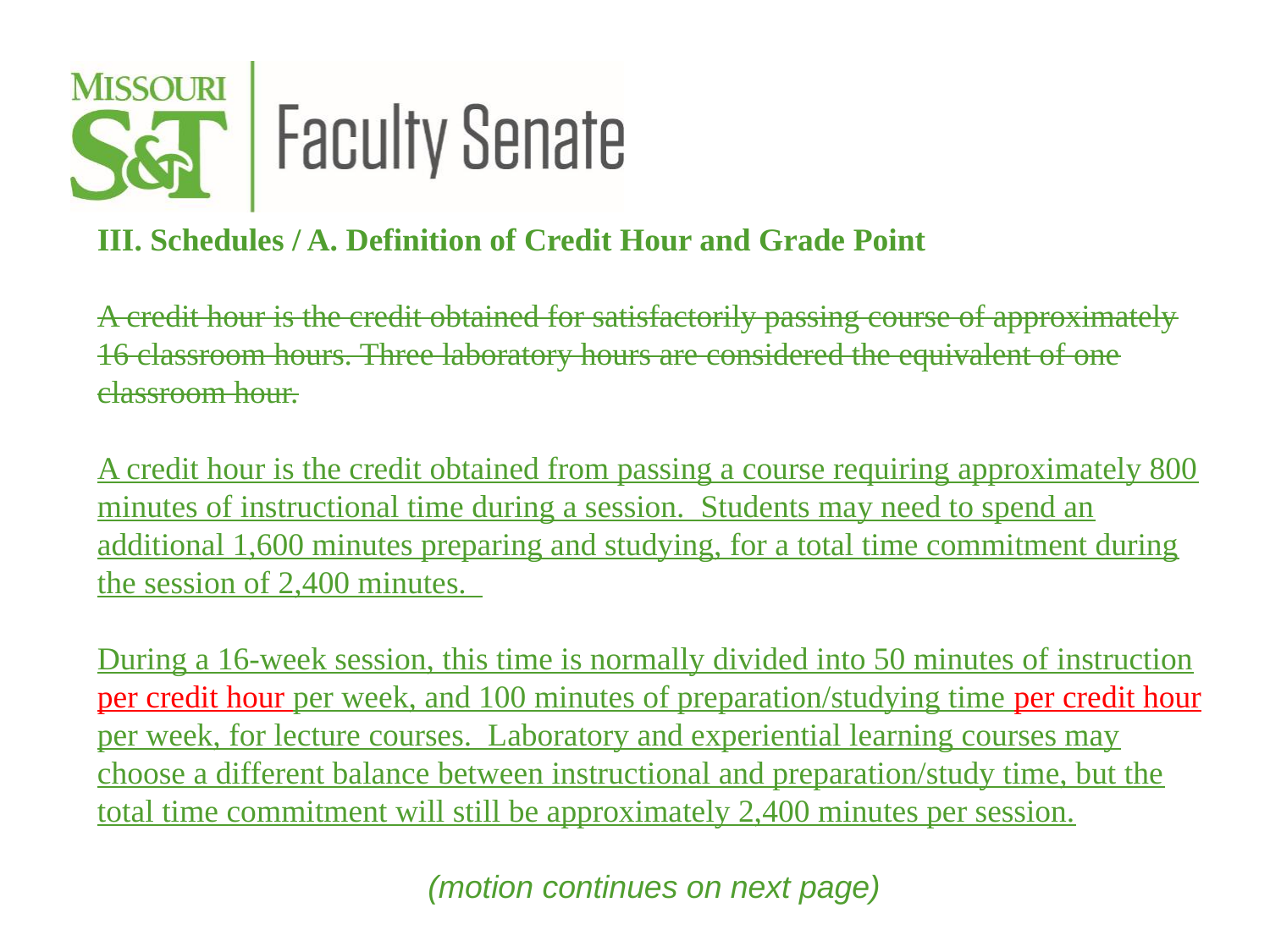

III. Schedules / A. Definition of Credit Hour and Grade Point

A credit hour is the credit obtained for satisfactorily passing course of approximately 16 classroom hours. Three laboratory hours are considered the equivalent of one classroom hour.

A credit hour is the credit obtained from passing a course requiring approximately 800 minutes of instructional time during a session.  Students may need to spend an additional 1,600 minutes preparing and studying, for a total time commitment during the session of 2,400 minutes.

During a 16-week session, this time is normally divided into 50 minutes of instruction per credit hour per week, and 100 minutes of preparation/studying time per credit hour per week, for lecture courses.  Laboratory and experiential learning courses may choose a different balance between instructional and preparation/study time, but the total time commitment will still be approximately 2,400 minutes per session.

(motion continues on next page)